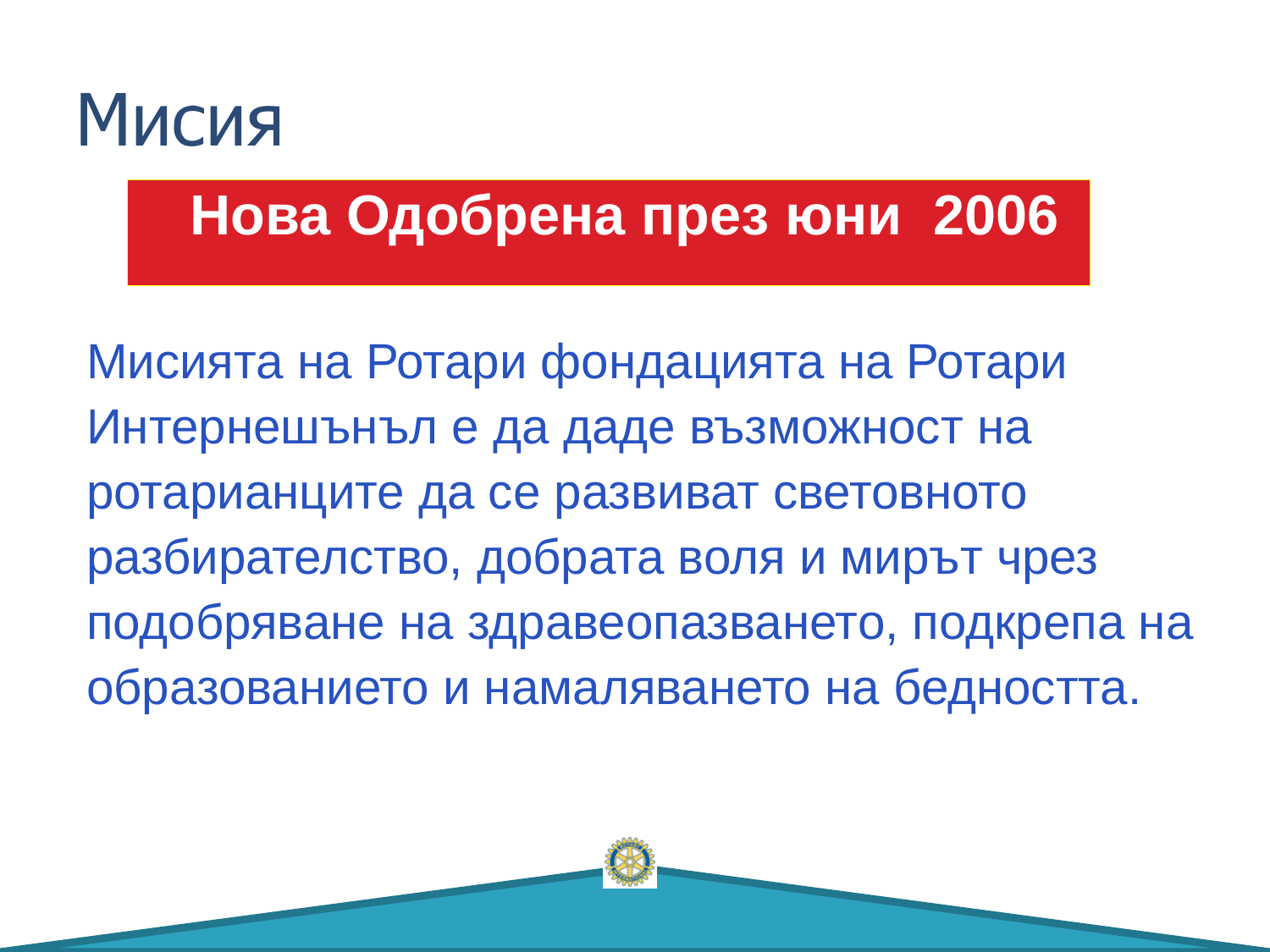

# Мисия
	Нова Одобрена през юни  2006
Мисията на Ротари фондацията на Ротари Интернешънъл е да даде възможност на ротарианците да се развиват световното разбирателство, добрата воля и мирът чрез подобряване на здравеопазването, подкрепа на образованието и намаляването на бедността.